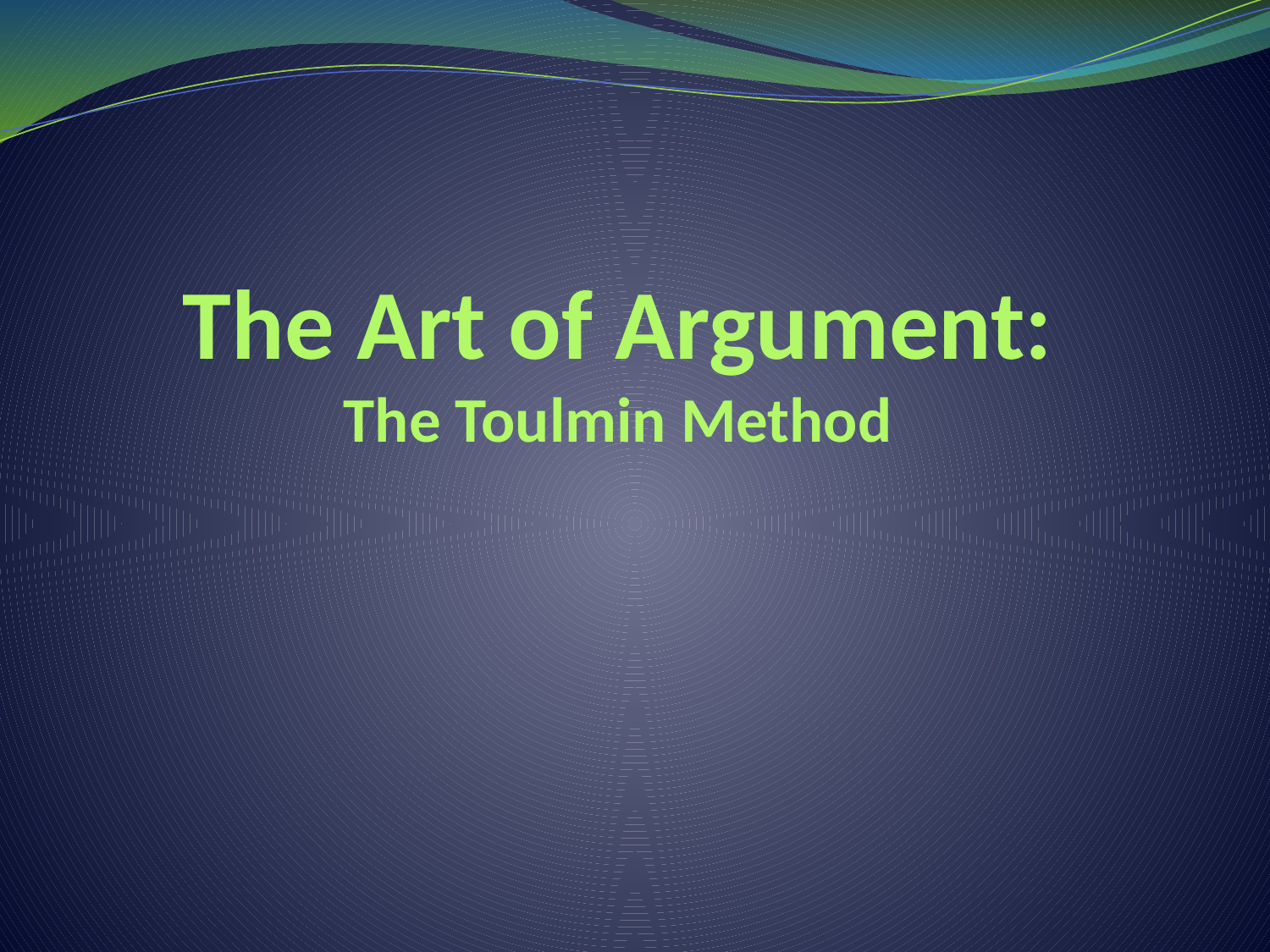

# The Art of Argument: The Toulmin Method